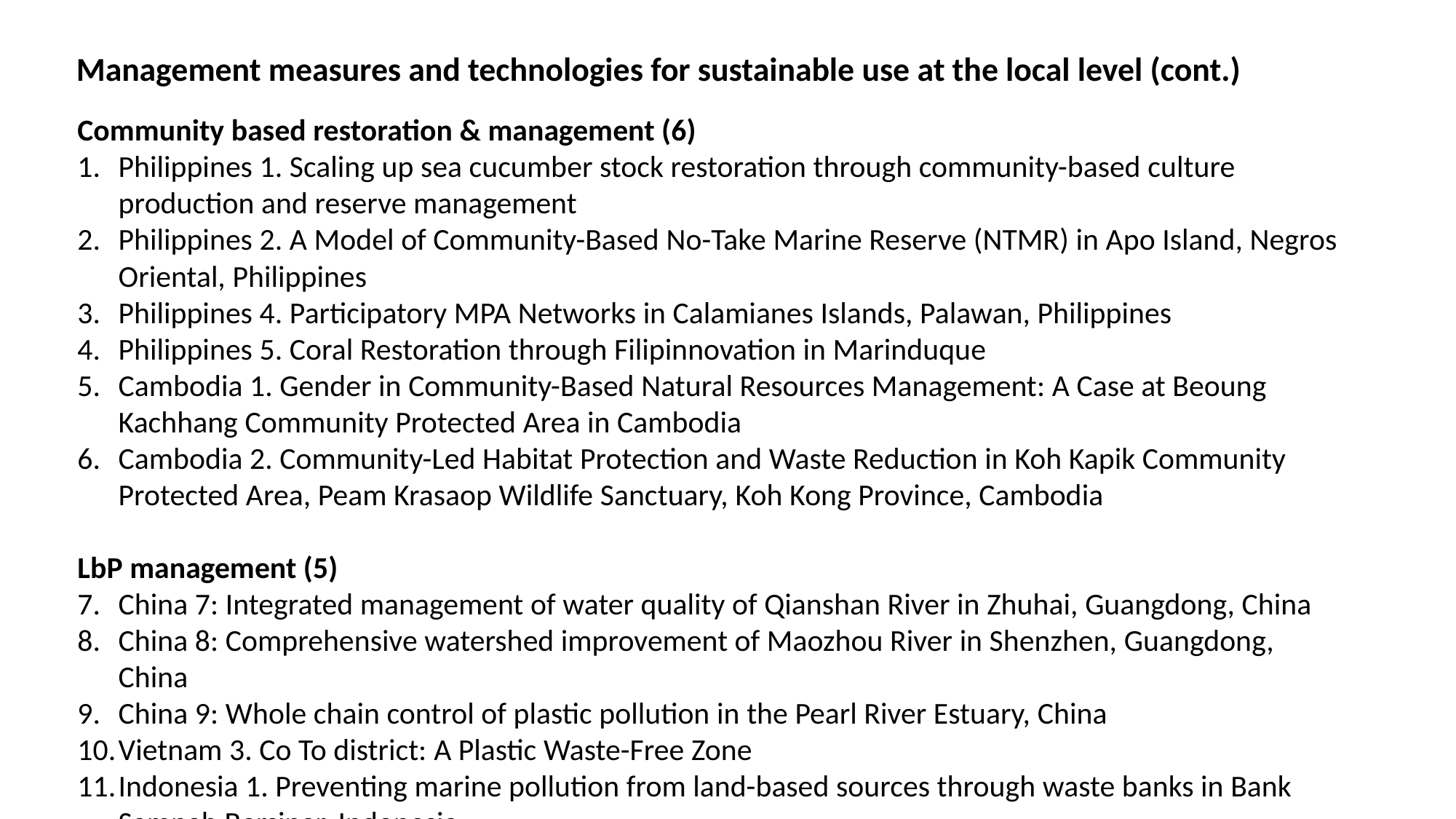

Management measures and technologies for sustainable use at the local level (cont.)
Community based restoration & management (6)
Philippines 1. Scaling up sea cucumber stock restoration through community-based culture production and reserve management
Philippines 2. A Model of Community-Based No-Take Marine Reserve (NTMR) in Apo Island, Negros Oriental, Philippines
Philippines 4. Participatory MPA Networks in Calamianes Islands, Palawan, Philippines
Philippines 5. Coral Restoration through Filipinnovation in Marinduque
Cambodia 1. Gender in Community-Based Natural Resources Management: A Case at Beoung Kachhang Community Protected Area in Cambodia
Cambodia 2. Community-Led Habitat Protection and Waste Reduction in Koh Kapik Community Protected Area, Peam Krasaop Wildlife Sanctuary, Koh Kong Province, Cambodia

LbP management (5)
China 7: Integrated management of water quality of Qianshan River in Zhuhai, Guangdong, China
China 8: Comprehensive watershed improvement of Maozhou River in Shenzhen, Guangdong, China
China 9: Whole chain control of plastic pollution in the Pearl River Estuary, China
Vietnam 3. Co To district: A Plastic Waste-Free Zone
Indonesia 1. Preventing marine pollution from land-based sources through waste banks in Bank Sampah Bersinar, Indonesia